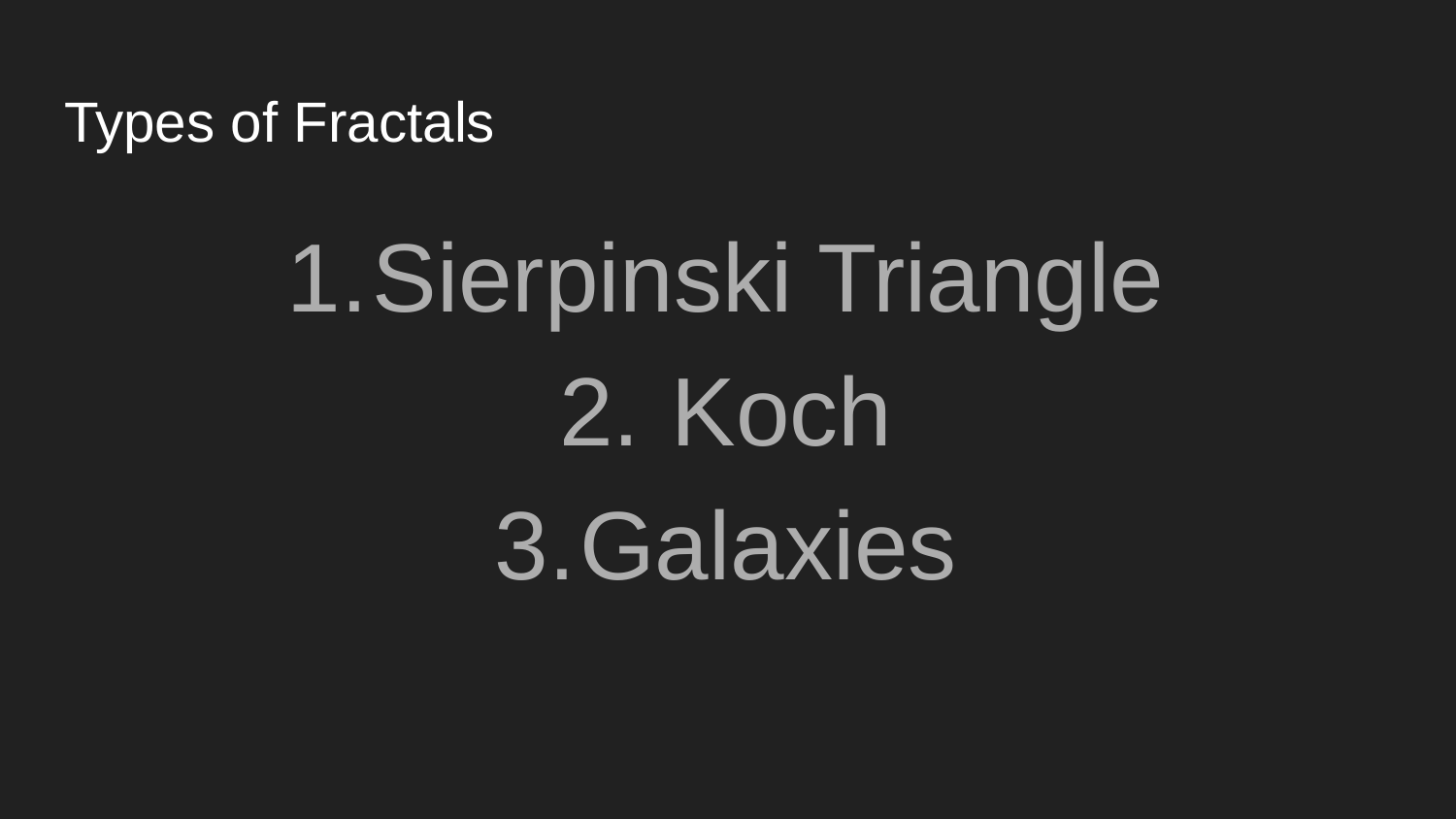

# Types of Fractals
Sierpinski Triangle
 Koch
Galaxies